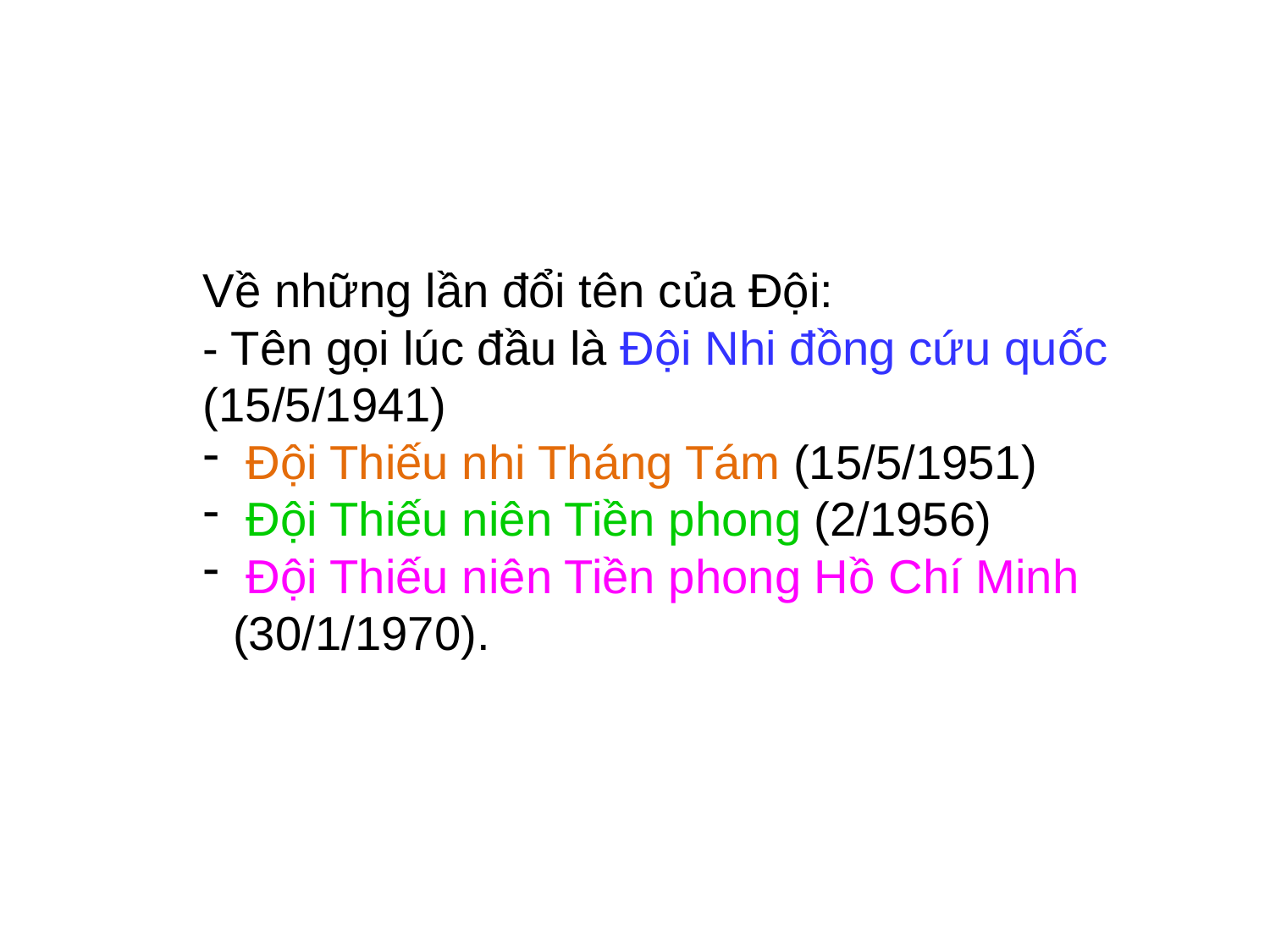

Về những lần đổi tên của Đội:
- Tên gọi lúc đầu là Đội Nhi đồng cứu quốc (15/5/1941)
 Đội Thiếu nhi Tháng Tám (15/5/1951)
 Đội Thiếu niên Tiền phong (2/1956)
 Đội Thiếu niên Tiền phong Hồ Chí Minh (30/1/1970).